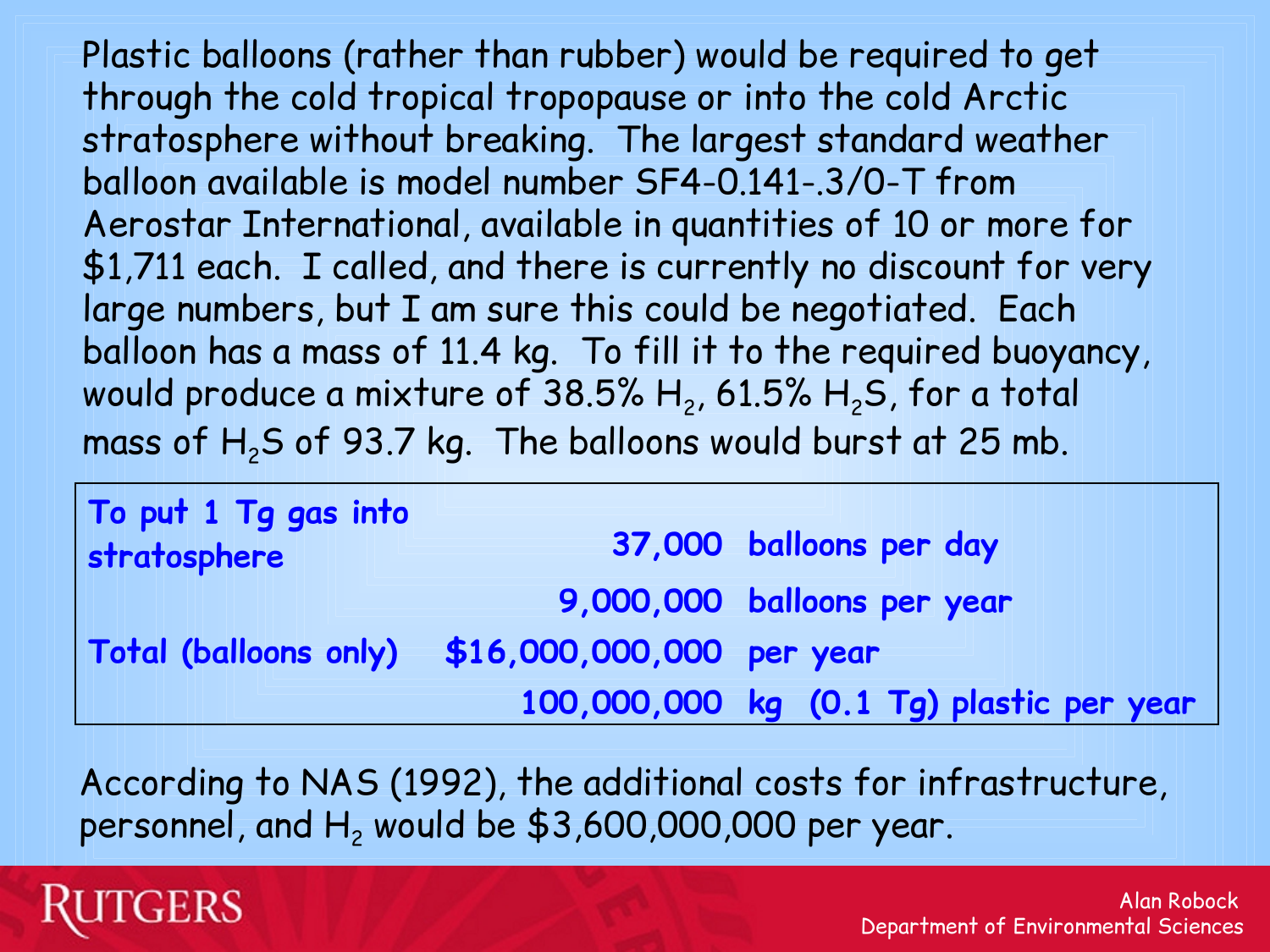

Plastic balloons (rather than rubber) would be required to get through the cold tropical tropopause or into the cold Arctic stratosphere without breaking.  The largest standard weather balloon available is model number SF4-0.141-.3/0-T from Aerostar International, available in quantities of 10 or more for $1,711 each.  I called, and there is currently no discount for very large numbers, but I am sure this could be negotiated.  Each balloon has a mass of 11.4 kg.  To fill it to the required buoyancy, would produce a mixture of 38.5% H2, 61.5% H2S, for a total mass of H2S of 93.7 kg.  The balloons would burst at 25 mb.
| To put 1 Tg gas into stratosphere | 37,000 | balloons per day |
| --- | --- | --- |
|  | 9,000,000 | balloons per year |
| Total (balloons only) | $16,000,000,000 | per year |
|  | 100,000,000 | kg (0.1 Tg) plastic per year |
According to NAS (1992), the additional costs for infrastructure, personnel, and H2 would be $3,600,000,000 per year.